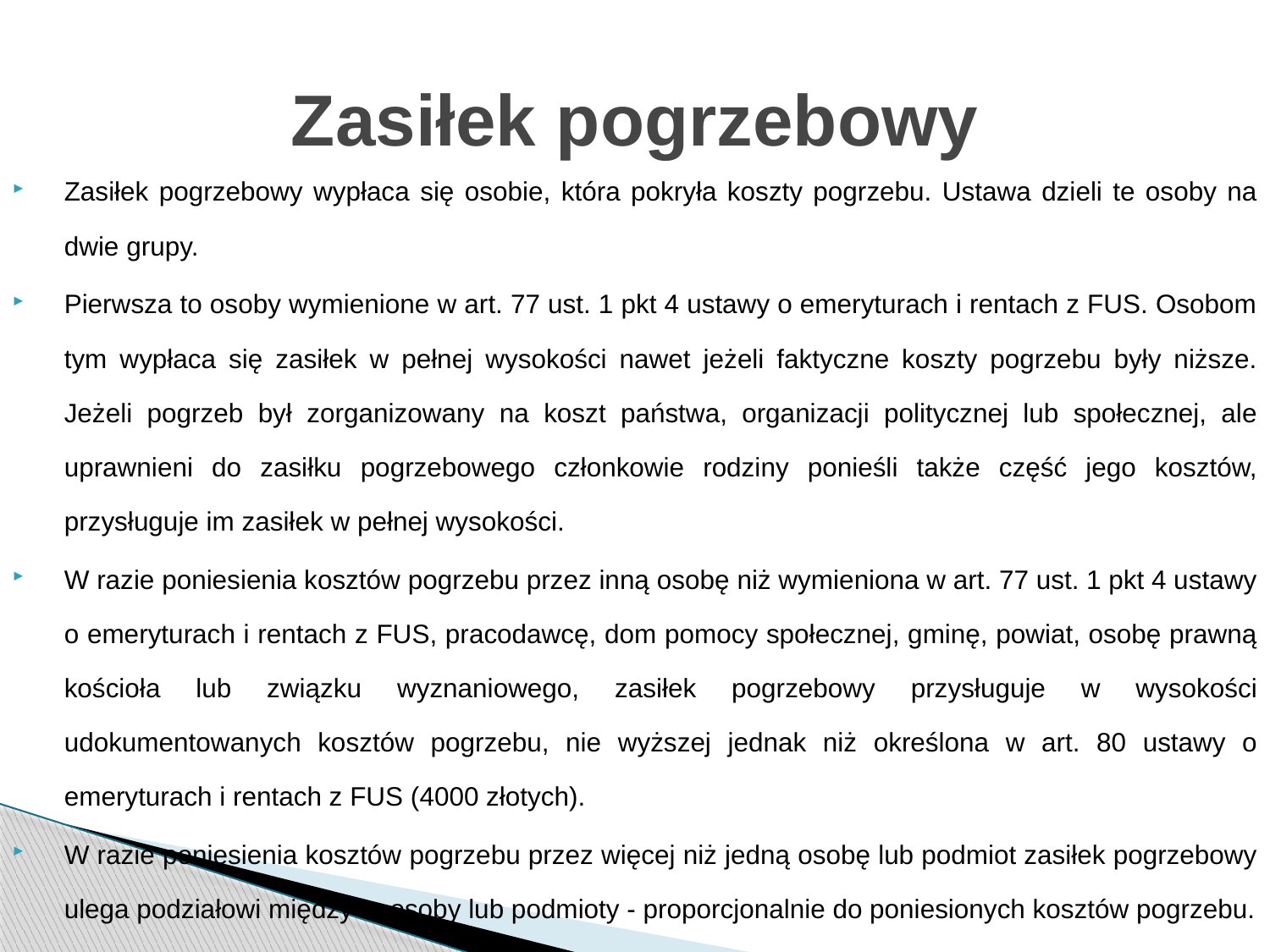

# Zasiłek pogrzebowy
Zasiłek pogrzebowy wypłaca się osobie, która pokryła koszty pogrzebu. Ustawa dzieli te osoby na dwie grupy.
Pierwsza to osoby wymienione w art. 77 ust. 1 pkt 4 ustawy o emeryturach i rentach z FUS. Osobom tym wypłaca się zasiłek w pełnej wysokości nawet jeżeli faktyczne koszty pogrzebu były niższe. Jeżeli pogrzeb był zorganizowany na koszt państwa, organizacji politycznej lub społecznej, ale uprawnieni do zasiłku pogrzebowego członkowie rodziny ponieśli także część jego kosztów, przysługuje im zasiłek w pełnej wysokości.
W razie poniesienia kosztów pogrzebu przez inną osobę niż wymieniona w art. 77 ust. 1 pkt 4 ustawy o emeryturach i rentach z FUS, pracodawcę, dom pomocy społecznej, gminę, powiat, osobę prawną kościoła lub związku wyznaniowego, zasiłek pogrzebowy przysługuje w wysokości udokumentowanych kosztów pogrzebu, nie wyższej jednak niż określona w art. 80 ustawy o emeryturach i rentach z FUS (4000 złotych).
W razie poniesienia kosztów pogrzebu przez więcej niż jedną osobę lub podmiot zasiłek pogrzebowy ulega podziałowi między te osoby lub podmioty - proporcjonalnie do poniesionych kosztów pogrzebu.